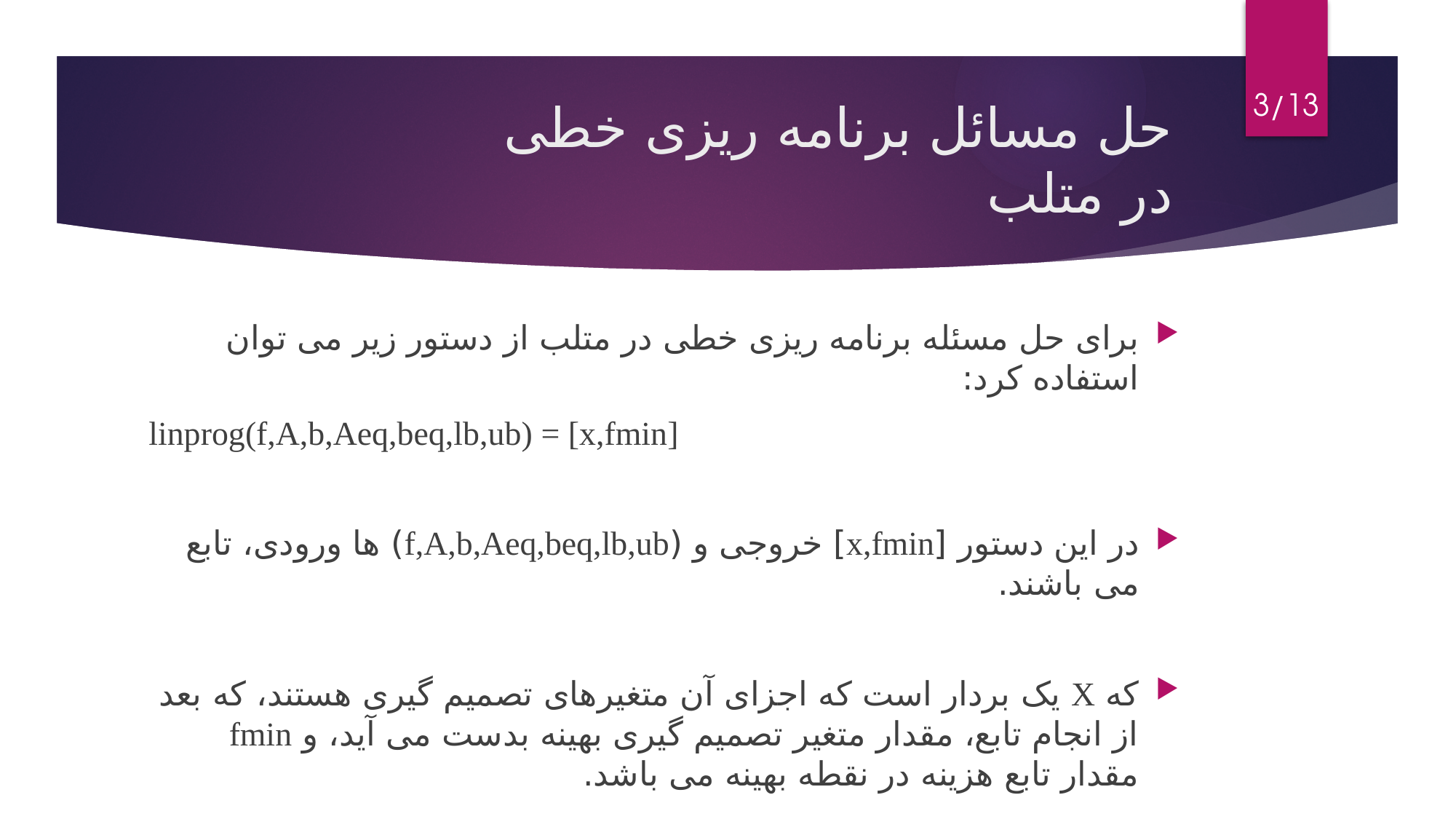

3/13
# حل مسائل برنامه ریزی خطی در متلب
برای حل مسئله برنامه ریزی خطی در متلب از دستور زیر می توان استفاده کرد:
[x,fmin] = linprog(f,A,b,Aeq,beq,lb,ub)

در این دستور [x,fmin] خروجی و (f,A,b,Aeq,beq,lb,ub) ها ورودی، تابع می باشند.

که X یک بردار است که اجزای آن متغیرهای تصمیم گیری هستند، که بعد از انجام تابع، مقدار متغیر تصمیم گیری بهینه بدست می آید، و fmin مقدار تابع هزینه در نقطه بهینه می باشد.